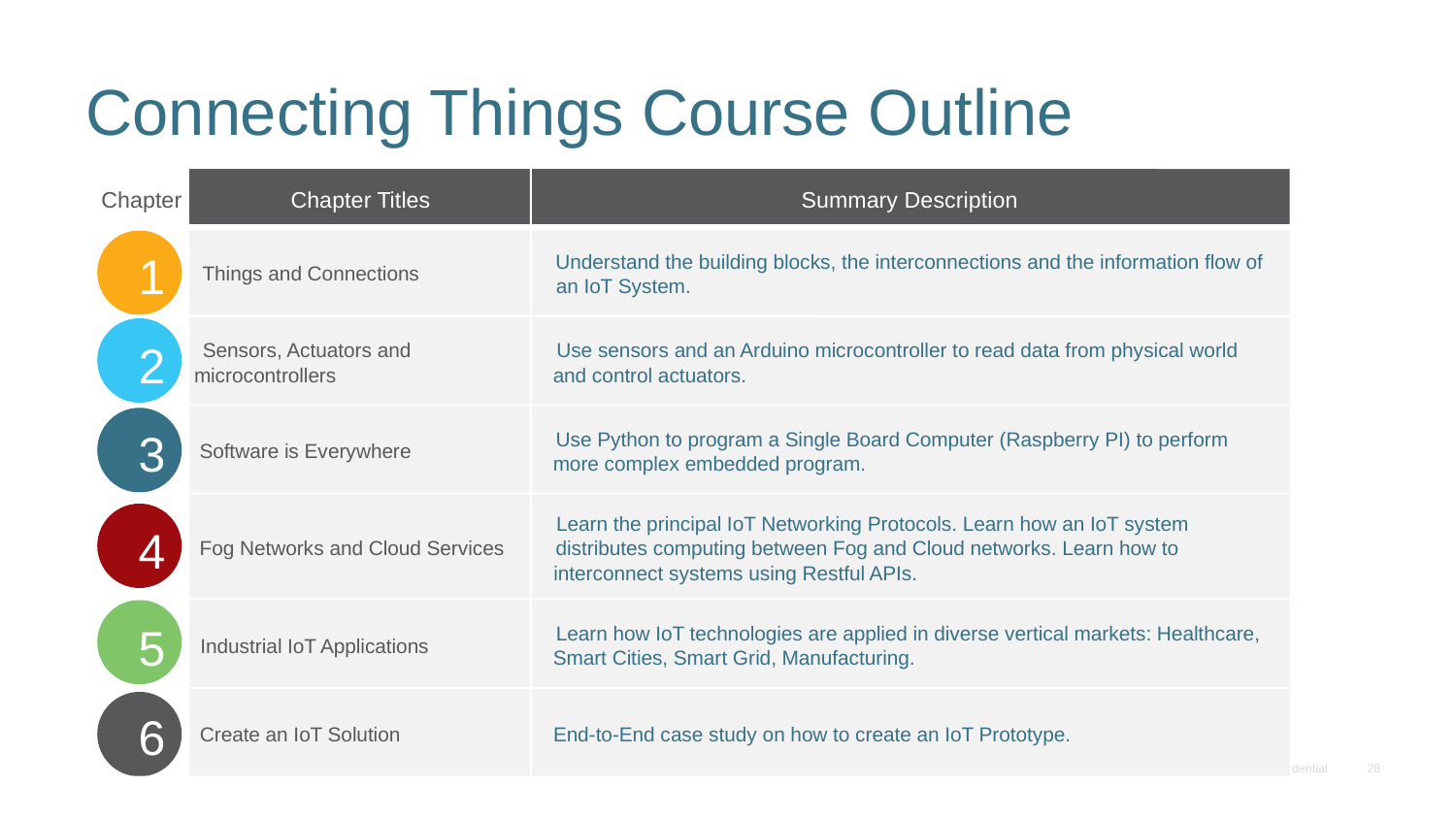

Connecting Things Course Outline

Chapter
Chapter Titles
Summary Description

1
Understand the building blocks, the interconnections and the information flow of
Things and Connections
an IoT System.

2
Sensors, Actuators and
Use sensors and an Arduino microcontroller to read data from physical world
microcontrollers
and control actuators.

3
Use Python to program a Single Board Computer (Raspberry PI) to perform
Software is Everywhere
more complex embedded program.

Learn the principal IoT Networking Protocols. Learn how an IoT system
4
Fog Networks and Cloud Services
distributes computing between Fog and Cloud networks. Learn how to
interconnect systems using Restful APIs.

5
Learn how IoT technologies are applied in diverse vertical markets: Healthcare,
Industrial IoT Applications
Smart Cities, Smart Grid, Manufacturing.

6
Create an IoT Solution
End-to-End case study on how to create an IoT Prototype.

© 2017 Cisco and/or its affiliates. All rights reserved. Cisco Confidential
28